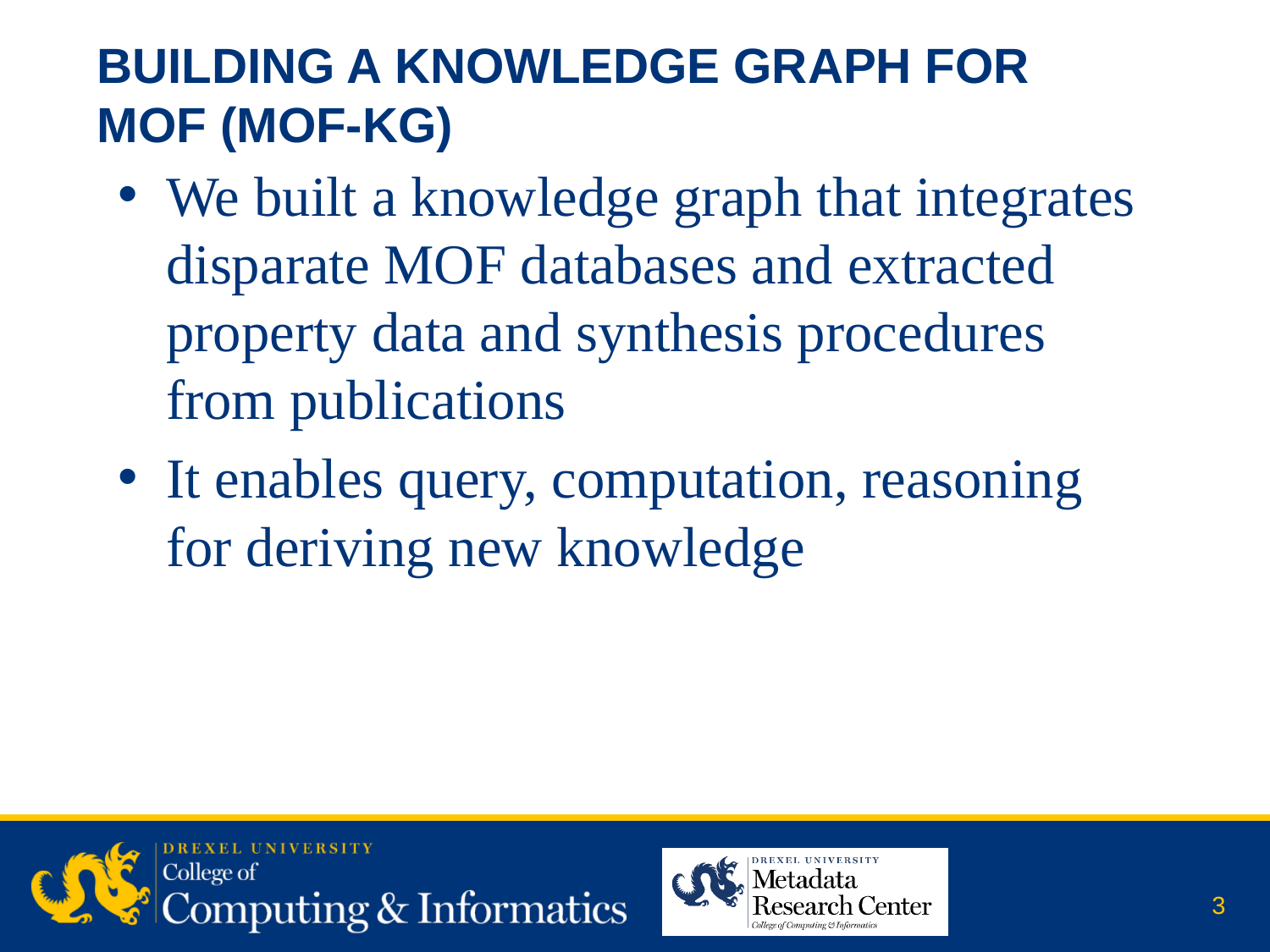

# Building a Knowledge graph for mof (mof-kg)
We built a knowledge graph that integrates disparate MOF databases and extracted property data and synthesis procedures from publications
It enables query, computation, reasoning for deriving new knowledge

3